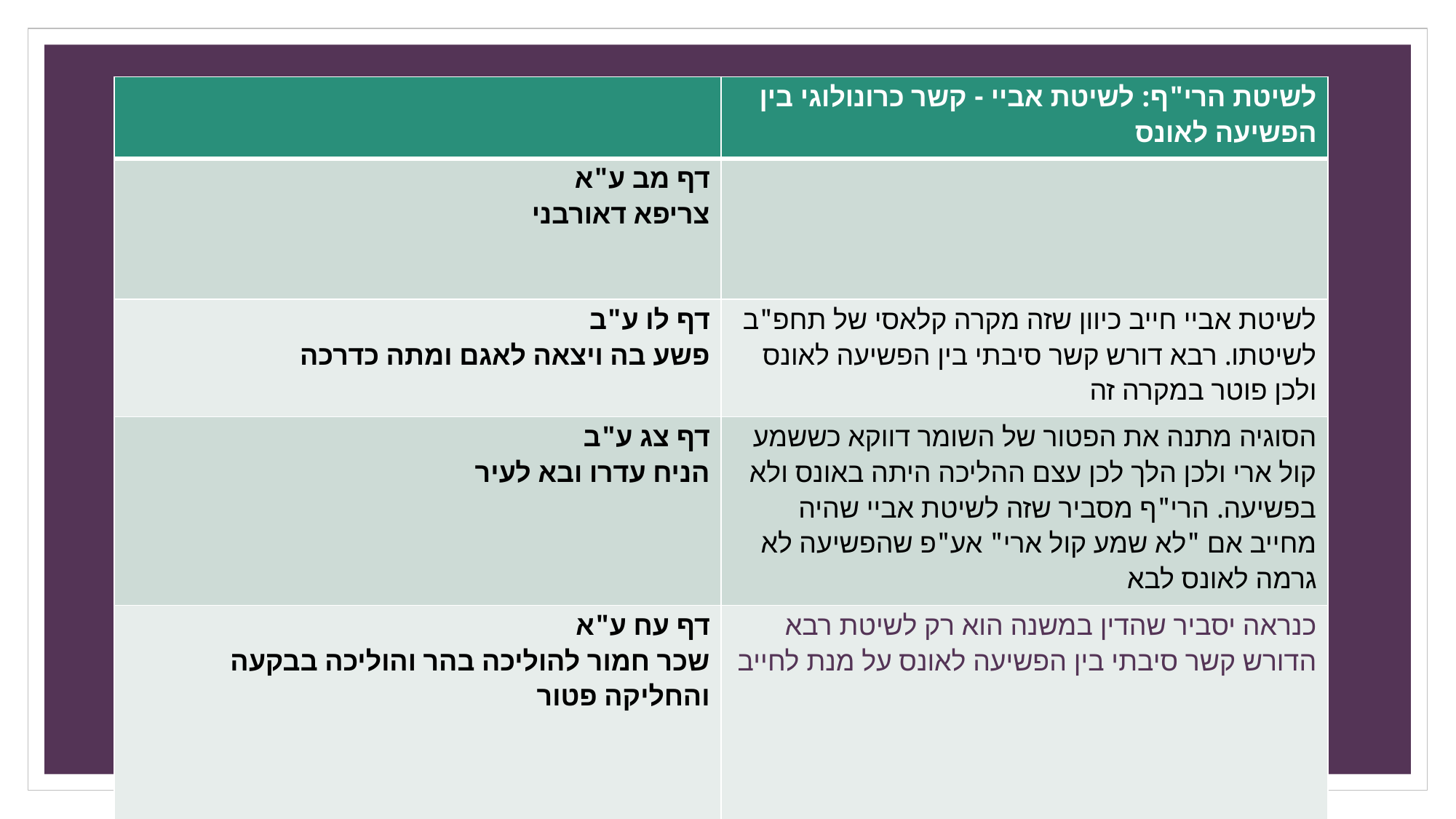

|  | לשיטת הרי"ף: לשיטת אביי - קשר כרונולוגי בין הפשיעה לאונס |
| --- | --- |
| דף מב ע"א צריפא דאורבני |  |
| דף לו ע"ב פשע בה ויצאה לאגם ומתה כדרכה | לשיטת אביי חייב כיוון שזה מקרה קלאסי של תחפ"ב לשיטתו. רבא דורש קשר סיבתי בין הפשיעה לאונס ולכן פוטר במקרה זה |
| דף צג ע"ב הניח עדרו ובא לעיר | הסוגיה מתנה את הפטור של השומר דווקא כששמע קול ארי ולכן הלך לכן עצם ההליכה היתה באונס ולא בפשיעה. הרי"ף מסביר שזה לשיטת אביי שהיה מחייב אם "לא שמע קול ארי" אע"פ שהפשיעה לא גרמה לאונס לבא |
| דף עח ע"א שכר חמור להוליכה בהר והוליכה בבקעה והחליקה פטור | כנראה יסביר שהדין במשנה הוא רק לשיטת רבא הדורש קשר סיבתי בין הפשיעה לאונס על מנת לחייב |
#